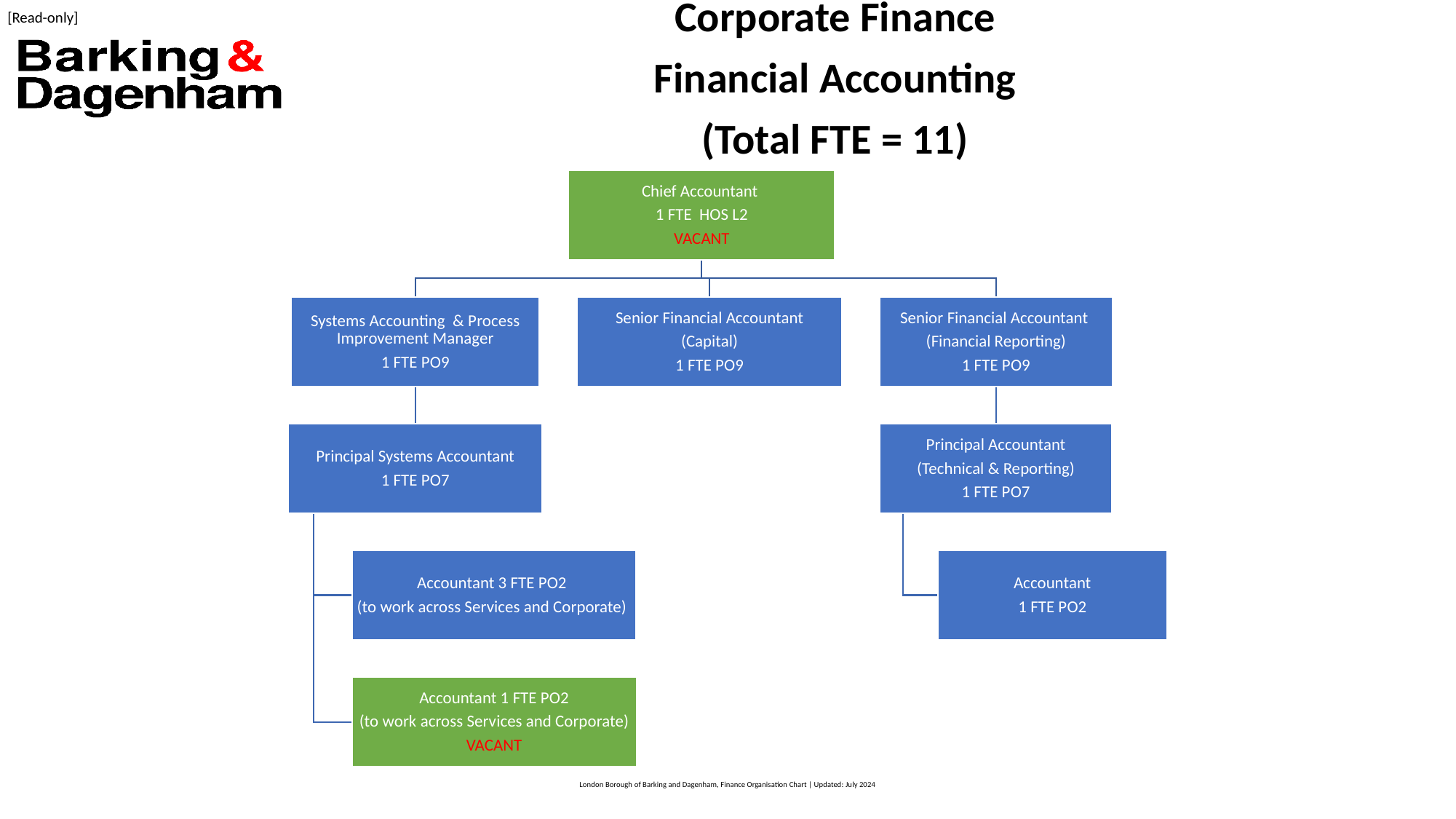

Corporate Finance
Financial Accounting
(Total FTE = 11)
Chief Accountant
1 FTE  HOS L2
VACANT
Systems Accounting  & Process Improvement Manager
1 FTE PO9
Principal Systems Accountant
1 FTE PO7
Accountant 3 FTE PO2
(to work across Services and Corporate)
Accountant 1 FTE PO2
(to work across Services and Corporate)
VACANT
Senior Financial Accountant
(Capital)
1 FTE PO9
Senior Financial Accountant
(Financial Reporting)
1 FTE PO9
Principal Accountant
(Technical & Reporting)
1 FTE PO7
Accountant
1 FTE PO2